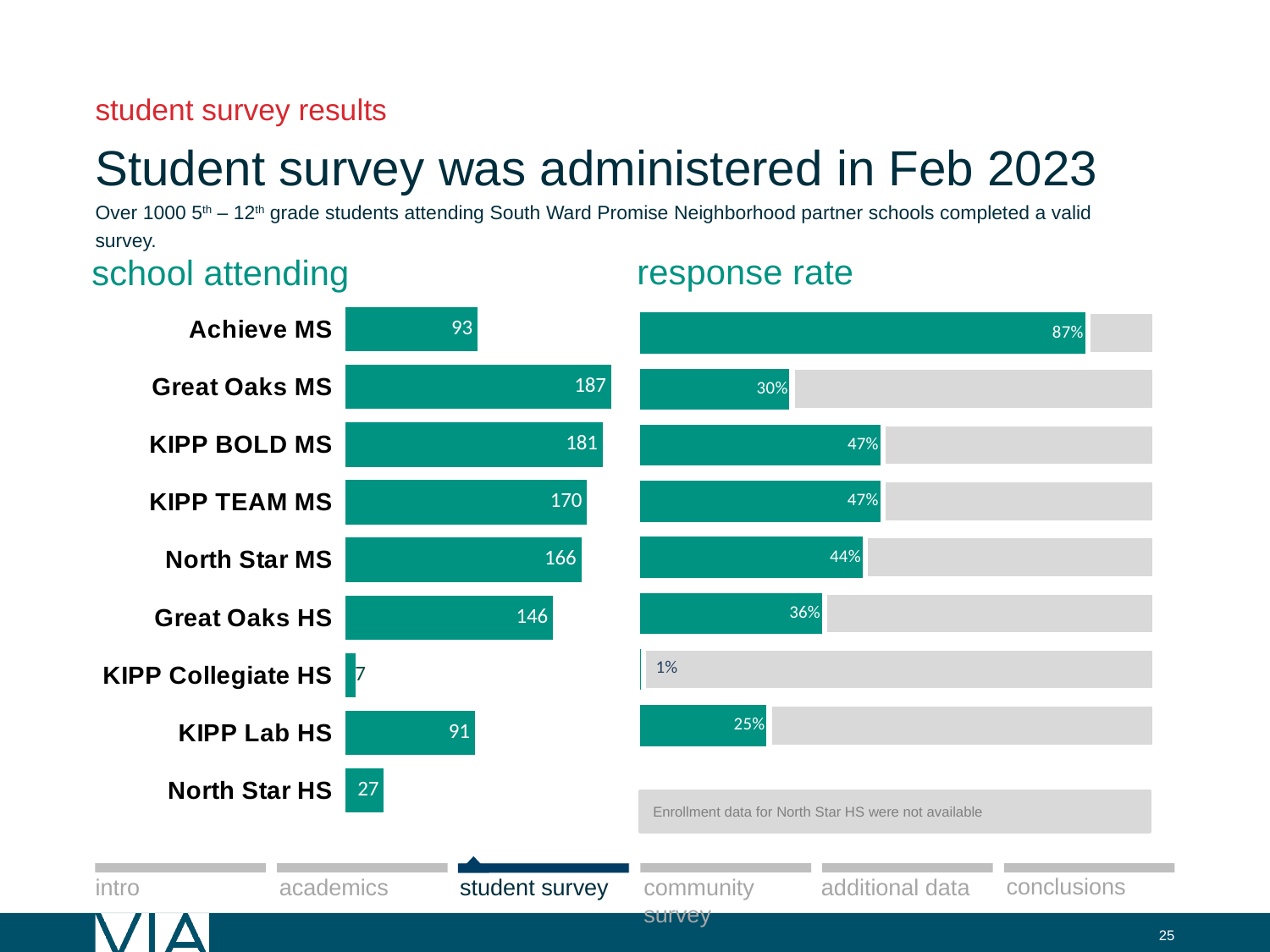

student survey results
Student survey was administered in Feb 2023
Over 1000 5th – 12th grade students attending South Ward Promise Neighborhood partner schools completed a valid survey.
response rate
school attending

### Chart

| Category |  |  |
|---|---|---|
| Achieve | 0.8691588785046729 | 0.13084112149532712 |
| Great Oaks MS | 0.29635499207606975 | 0.7036450079239303 |
| KIPP BOLD | 0.4725848563968668 | 0.5274151436031331 |
| KIPP Team | 0.4722222222222222 | 0.5277777777777778 |
| North Star MS | 0.43799472295514513 | 0.5620052770448549 |
| Great Oaks HS | 0.35960591133004927 | 0.6403940886699507 |
| KIPP Collegiate | 0.00830367734282325 | 0.9916963226571768 |
| KIPP Lab | 0.2520775623268698 | 0.7479224376731302 |
| North Star HS* | None | None |

### Chart

| Category |  |
|---|---|
| Achieve MS | 93.0 |
| Great Oaks MS | 187.0 |
| KIPP BOLD MS | 181.0 |
| KIPP TEAM MS | 170.0 |
| North Star MS | 166.0 |
| Great Oaks HS | 146.0 |
| KIPP Collegiate HS | 7.0 |
| KIPP Lab HS | 91.0 |
| North Star HS | 27.0 |
Enrollment data for North Star HS were not available

conclusions
additional data
academics
intro
student survey
community survey